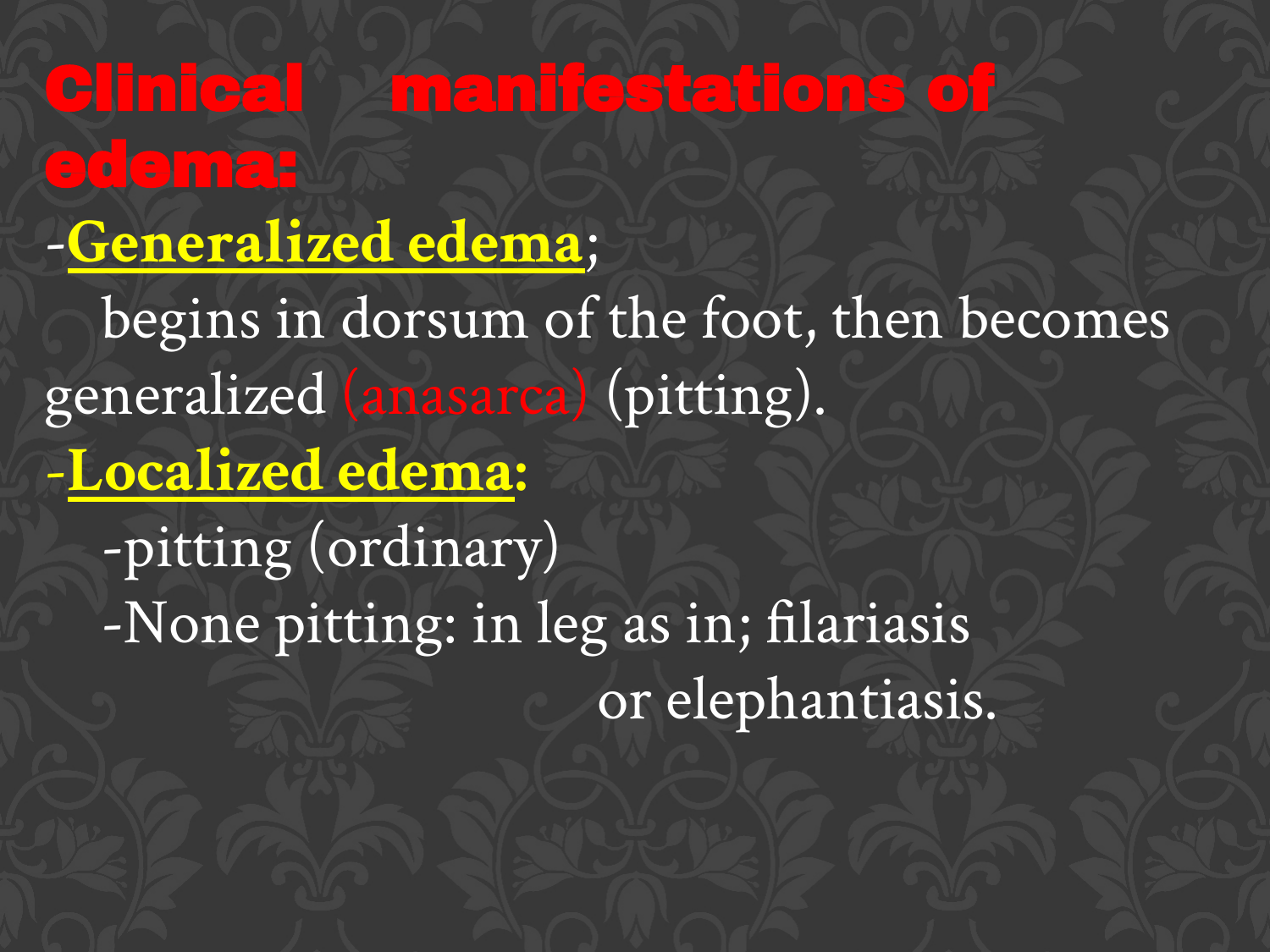

Clinical    manifestations of edema:
-Generalized edema;
    begins in dorsum of the foot, then becomes generalized (anasarca) (pitting).
-Localized edema:
    -pitting (ordinary)
    -None pitting: in leg as in; filariasis
                                       or elephantiasis.